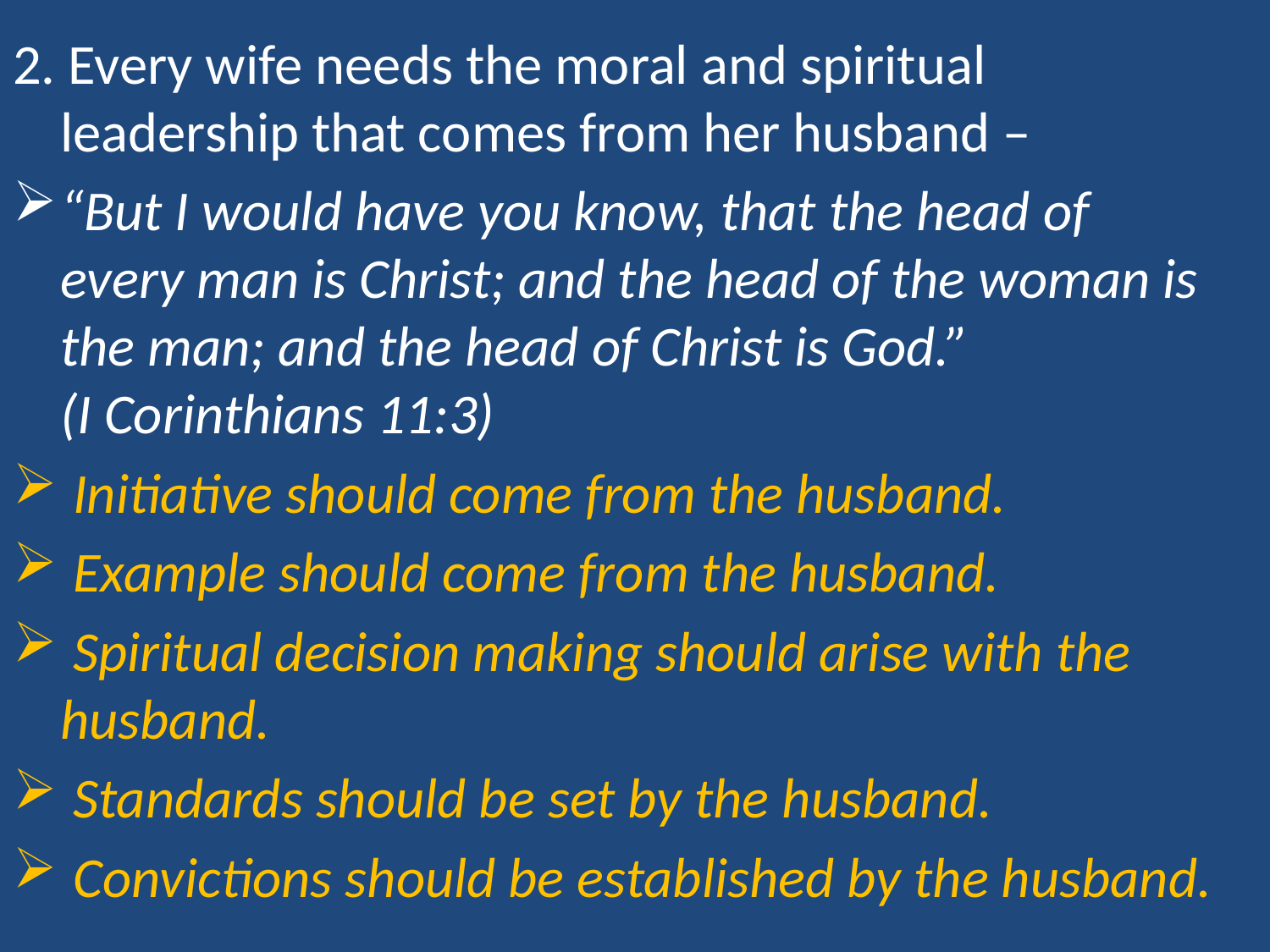

2. Every wife needs the moral and spiritual leadership that comes from her husband –
“But I would have you know, that the head of every man is Christ; and the head of the woman is the man; and the head of Christ is God.”                   (I Corinthians 11:3)
 Initiative should come from the husband.
 Example should come from the husband.
 Spiritual decision making should arise with the husband.
 Standards should be set by the husband.
 Convictions should be established by the husband.